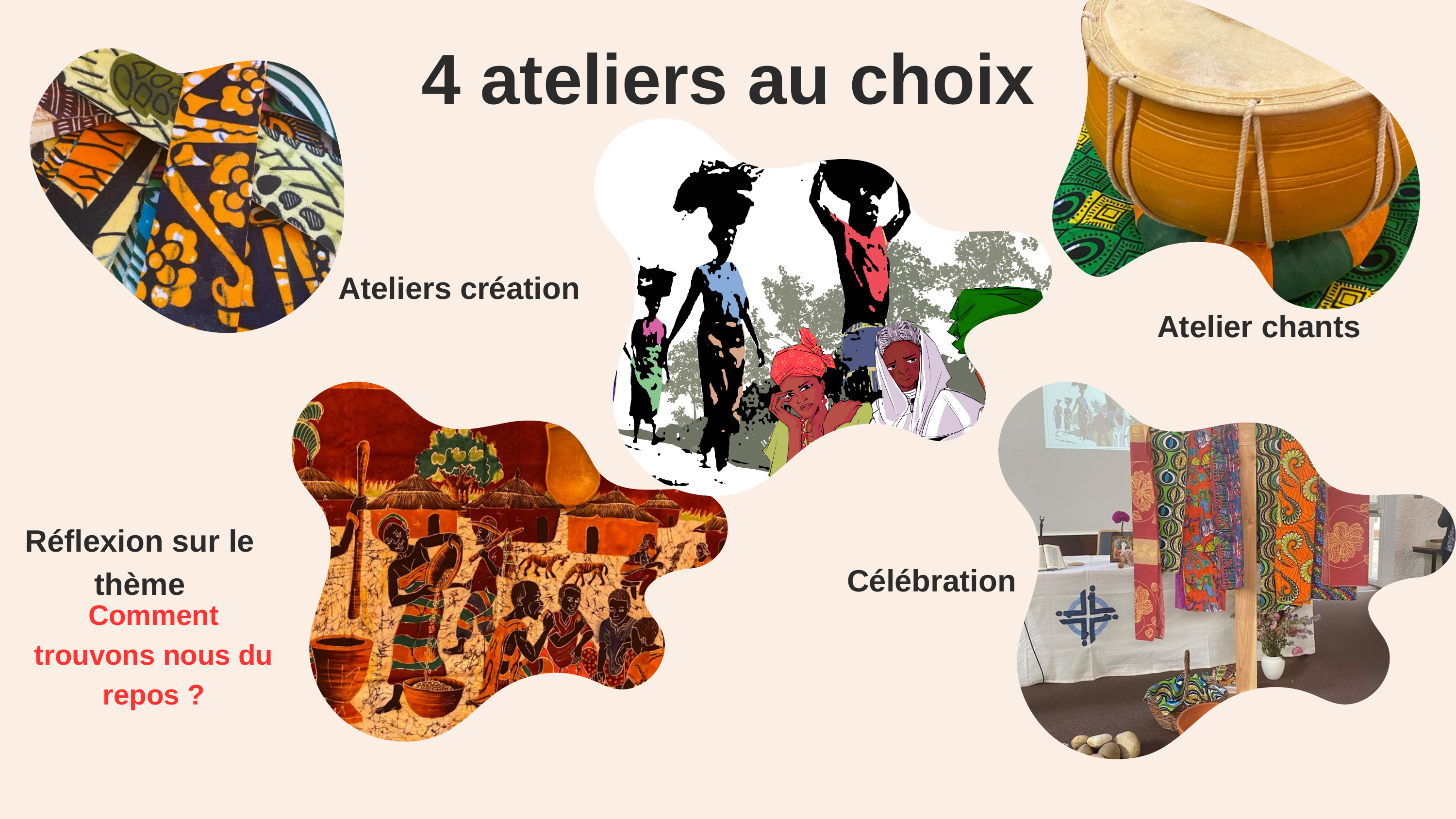

4 ateliers au choix

Ateliers création

Atelier chants

Réflexion sur le thème

Célébration

Comment trouvons nous du repos ?